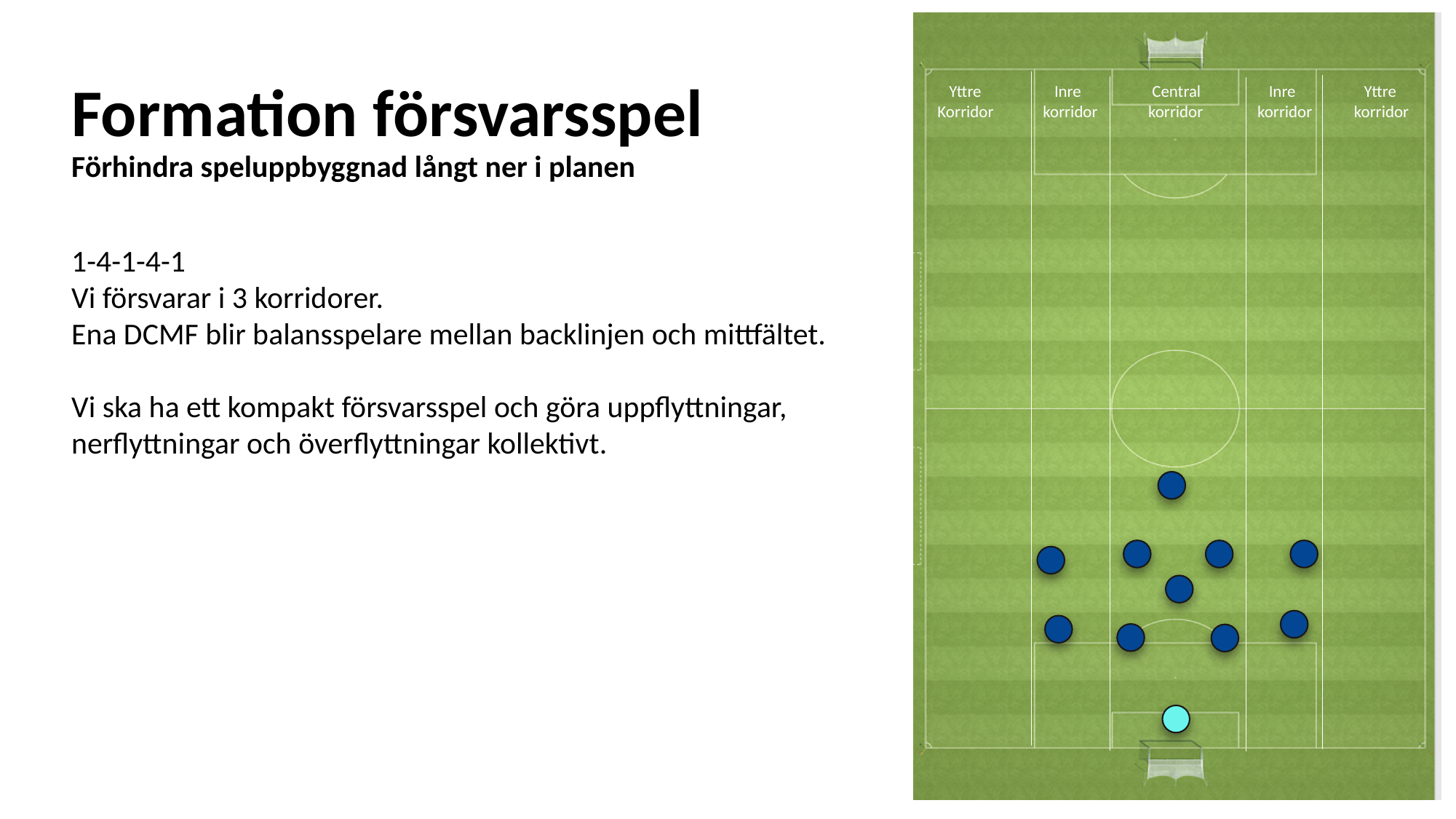

# Formation försvarsspel Förhindra speluppbyggnad långt ner i planen
      Yttre	     Inre	  Central	    Inre                  Yttre
   Korridor	  korridor	 korridor	 korridor           korridor
1-4-1-4-1
Vi försvarar i 3 korridorer.
Ena DCMF blir balansspelare mellan backlinjen och mittfältet.
Vi ska ha ett kompakt försvarsspel och göra uppflyttningar, nerflyttningar och överflyttningar kollektivt.